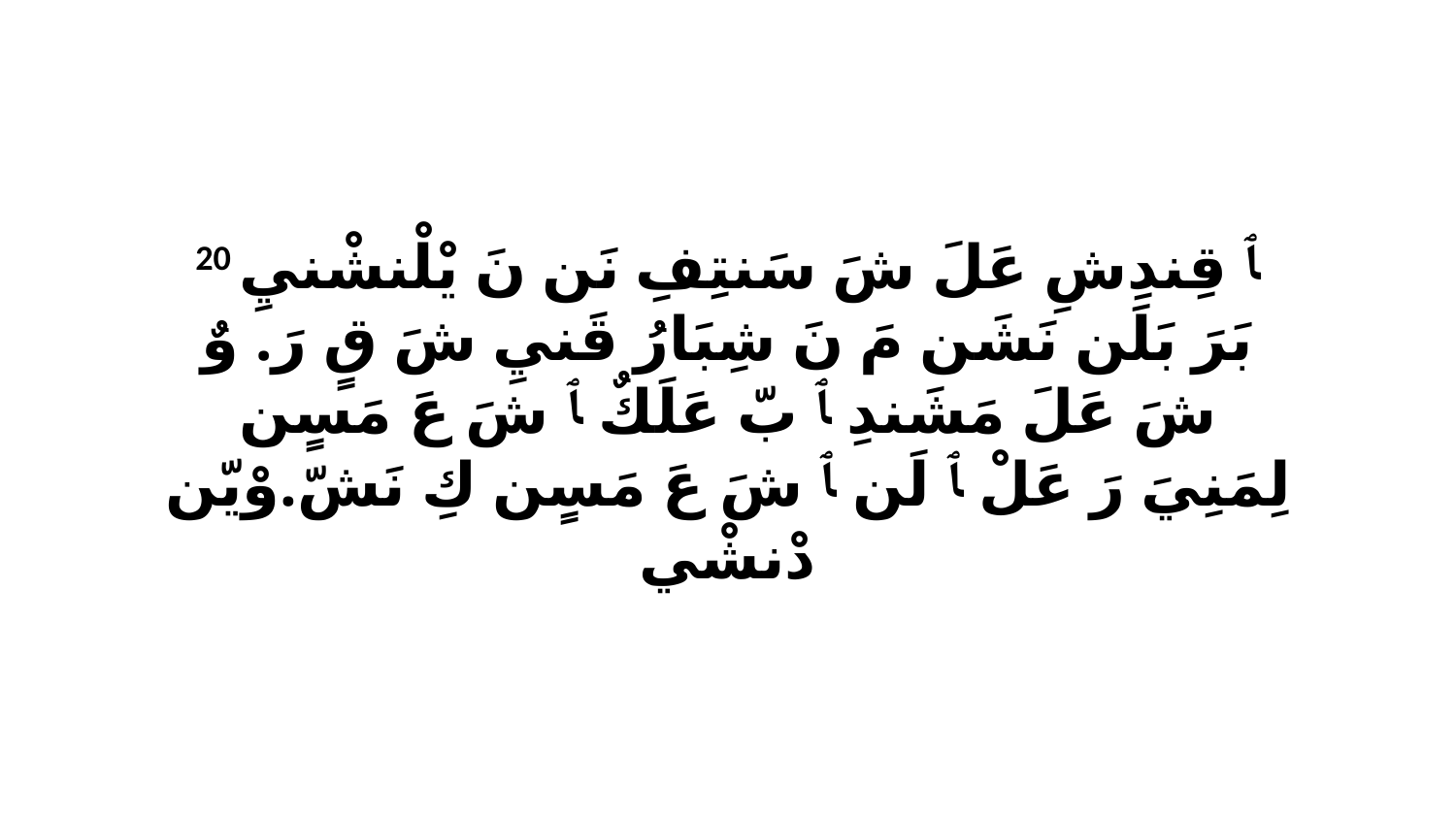

20 ﭑ قِندِشِ عَلَ شَ سَنتِفِ نَن نَ يْلْنشْنيِ بَرَ بَلَن نَشَن مَ نَ شِبَارُ قَنيِ شَ قٍ رَ. وٌ شَ عَلَ مَشَندِ ﭑ بّ عَلَكٌ ﭑ شَ عَ مَسٍن لِمَنِيَ رَ عَلْ ﭑ لَن ﭑ شَ عَ مَسٍن كِ نَشّ.وْيّن دْنشْي